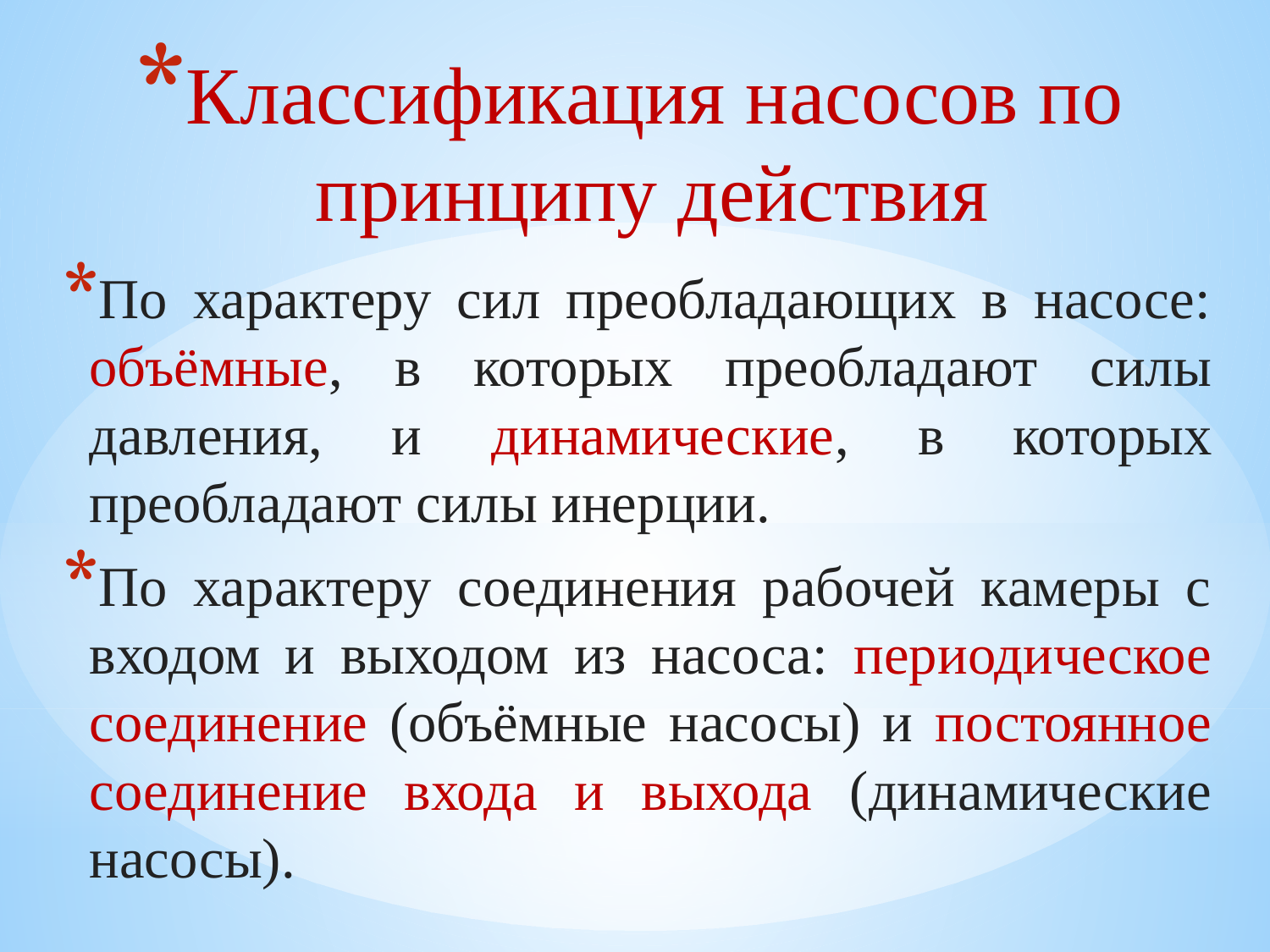

# Классификация насосов по принципу действия
По характеру сил преобладающих в насосе: объёмные, в которых преобладают силы давления, и динамические, в которых преобладают силы инерции.
По характеру соединения рабочей камеры с входом и выходом из насоса: периодическое соединение (объёмные насосы) и постоянное соединение входа и выхода (динамические насосы).